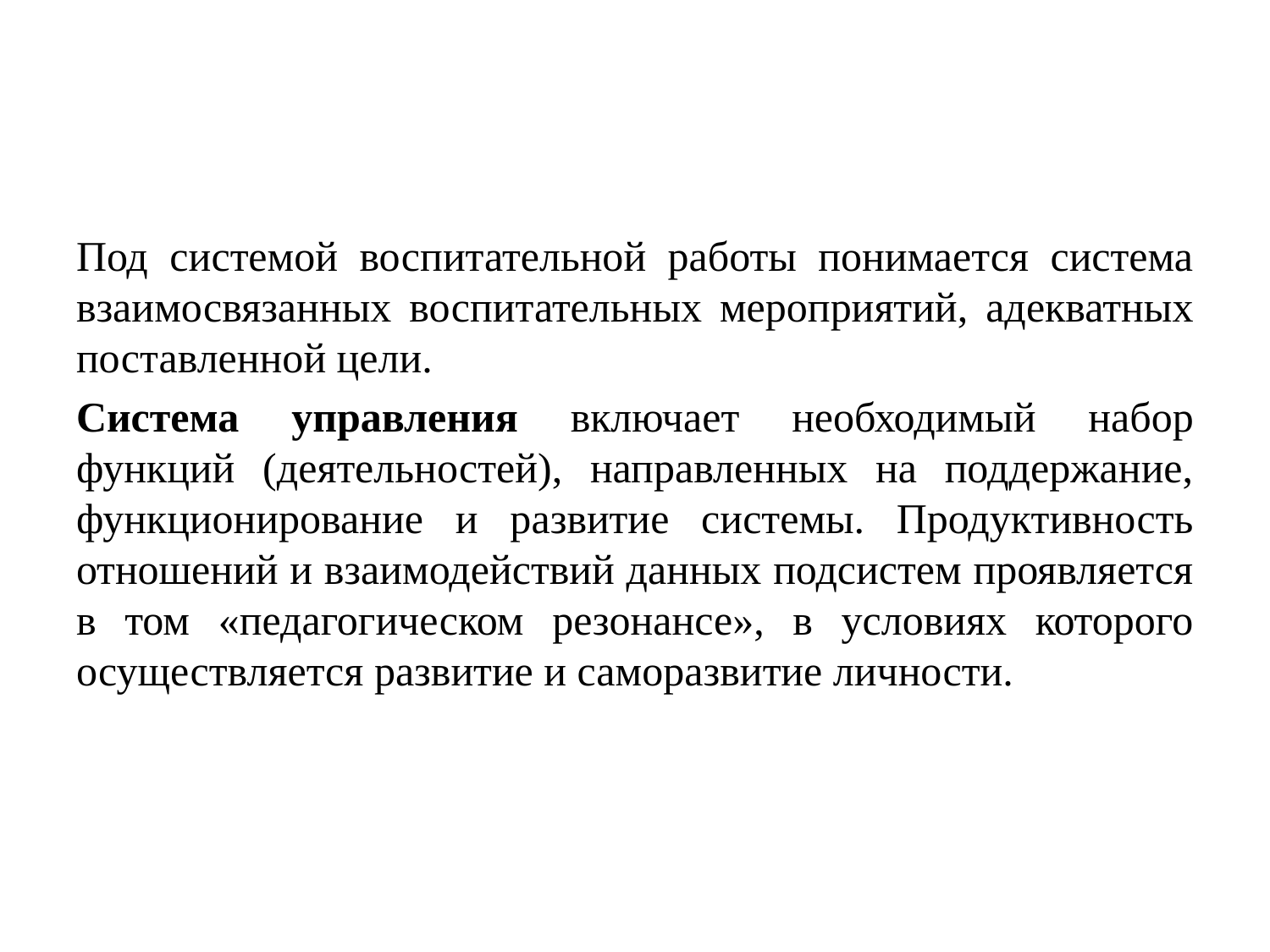

Под системой воспитательной работы понимается система взаимосвязанных воспитательных мероприятий, адекватных поставленной цели.
Система управления включает необходимый набор функций (деятельностей), направленных на поддержание, функционирование и развитие системы. Продуктивность отношений и взаимодействий данных подсистем проявляется в том «педагогическом резонансе», в условиях которого осуществляется развитие и саморазвитие личности.